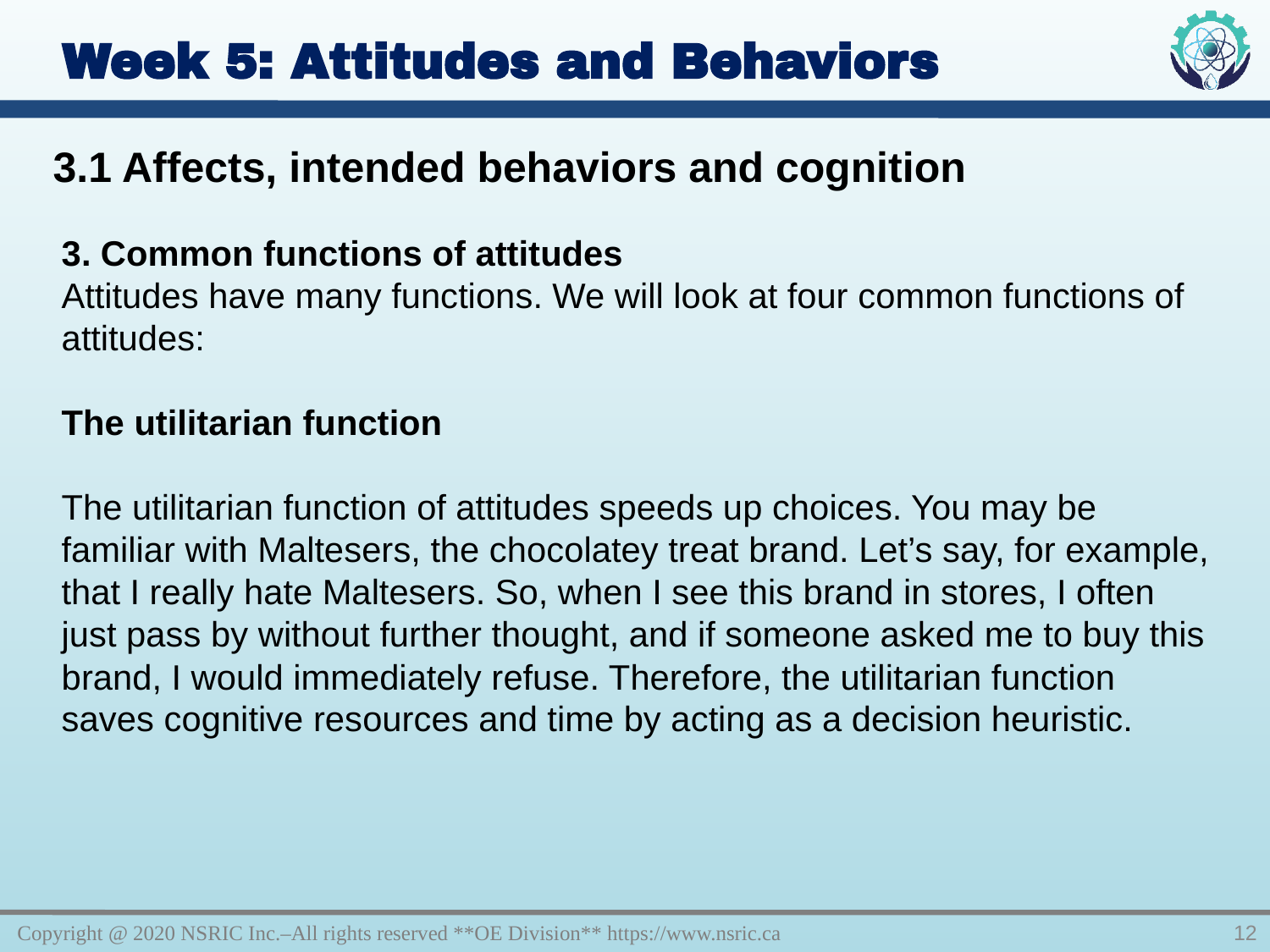

Week 5: Attitudes and Behaviors
3.1 Affects, intended behaviors and cognition

3. Common functions of attitudes
Attitudes have many functions. We will look at four common functions of attitudes:

The utilitarian function

The utilitarian function of attitudes speeds up choices. You may be familiar with Maltesers, the chocolatey treat brand. Let’s say, for example, that I really hate Maltesers. So, when I see this brand in stores, I often just pass by without further thought, and if someone asked me to buy this brand, I would immediately refuse. Therefore, the utilitarian function saves cognitive resources and time by acting as a decision heuristic.

Copyright @ 2020 NSRIC Inc.–All rights reserved **OE Division** https://www.nsric.ca
12